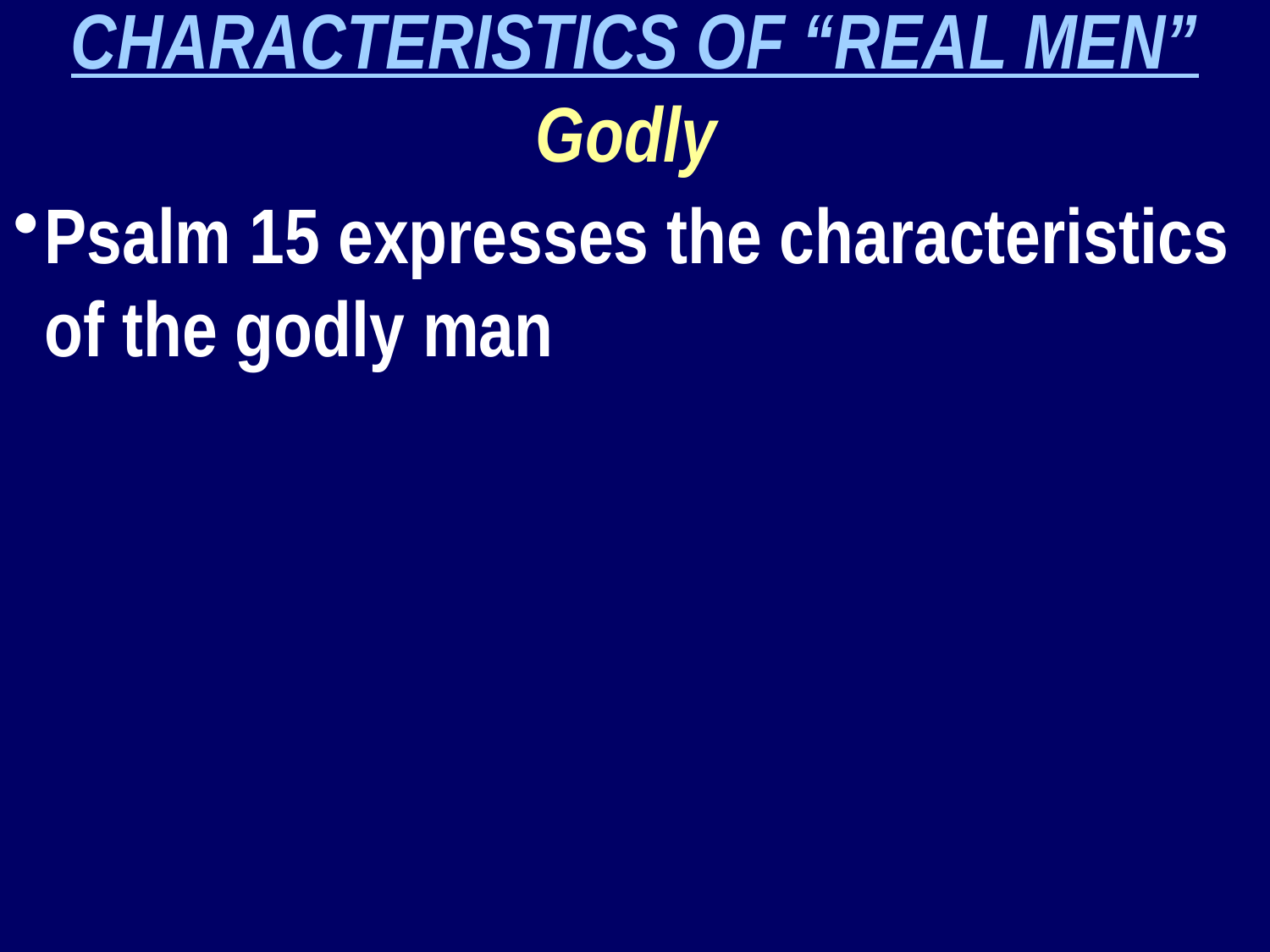

CHARACTERISTICS OF “REAL MEN”
Godly
Psalm 15 expresses the characteristics of the godly man